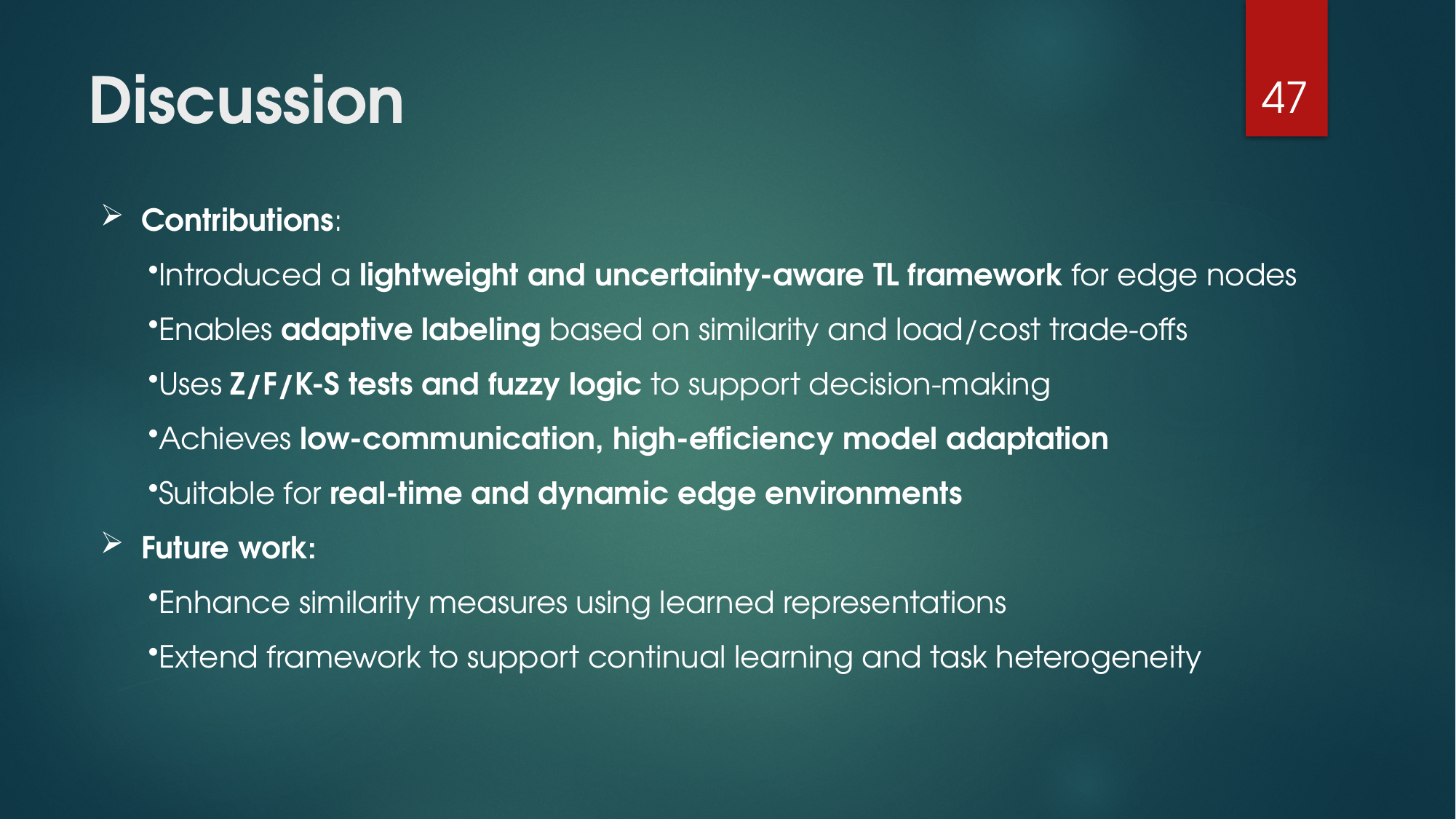

47
# Discussion
Contributions:
Introduced a lightweight and uncertainty-aware TL framework for edge nodes
Enables adaptive labeling based on similarity and load/cost trade-offs
Uses Z/F/K-S tests and fuzzy logic to support decision-making
Achieves low-communication, high-efficiency model adaptation
Suitable for real-time and dynamic edge environments
Future work:
Enhance similarity measures using learned representations
Extend framework to support continual learning and task heterogeneity